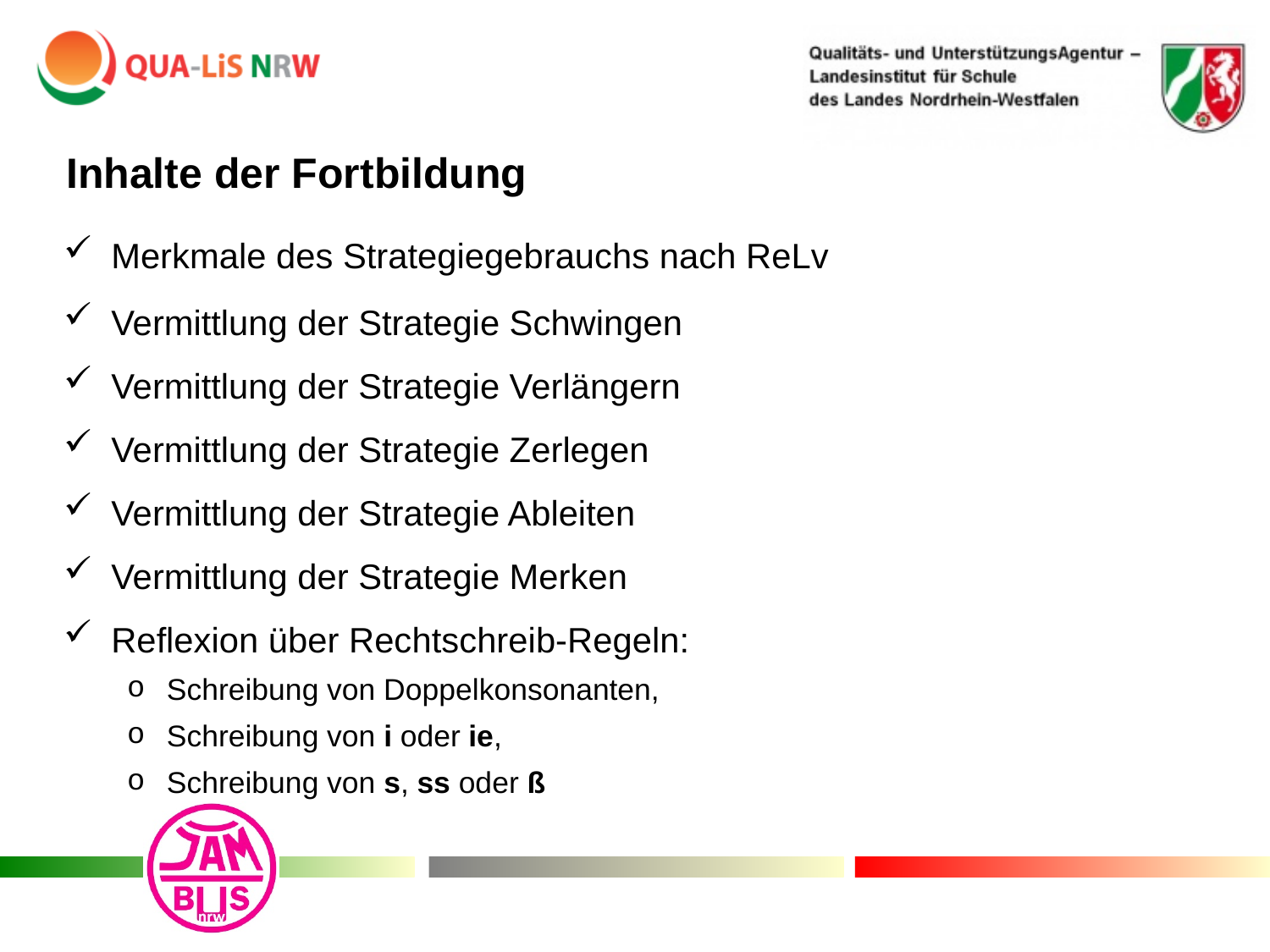

Inhalte der Fortbildung
# Merkmale des Strategiegebrauchs nach ReLv
Vermittlung der Strategie Schwingen
Vermittlung der Strategie Verlängern
Vermittlung der Strategie Zerlegen
Vermittlung der Strategie Ableiten
Vermittlung der Strategie Merken
Reflexion über Rechtschreib-Regeln:
Schreibung von Doppelkonsonanten,
Schreibung von i oder ie,
Schreibung von s, ss oder ß